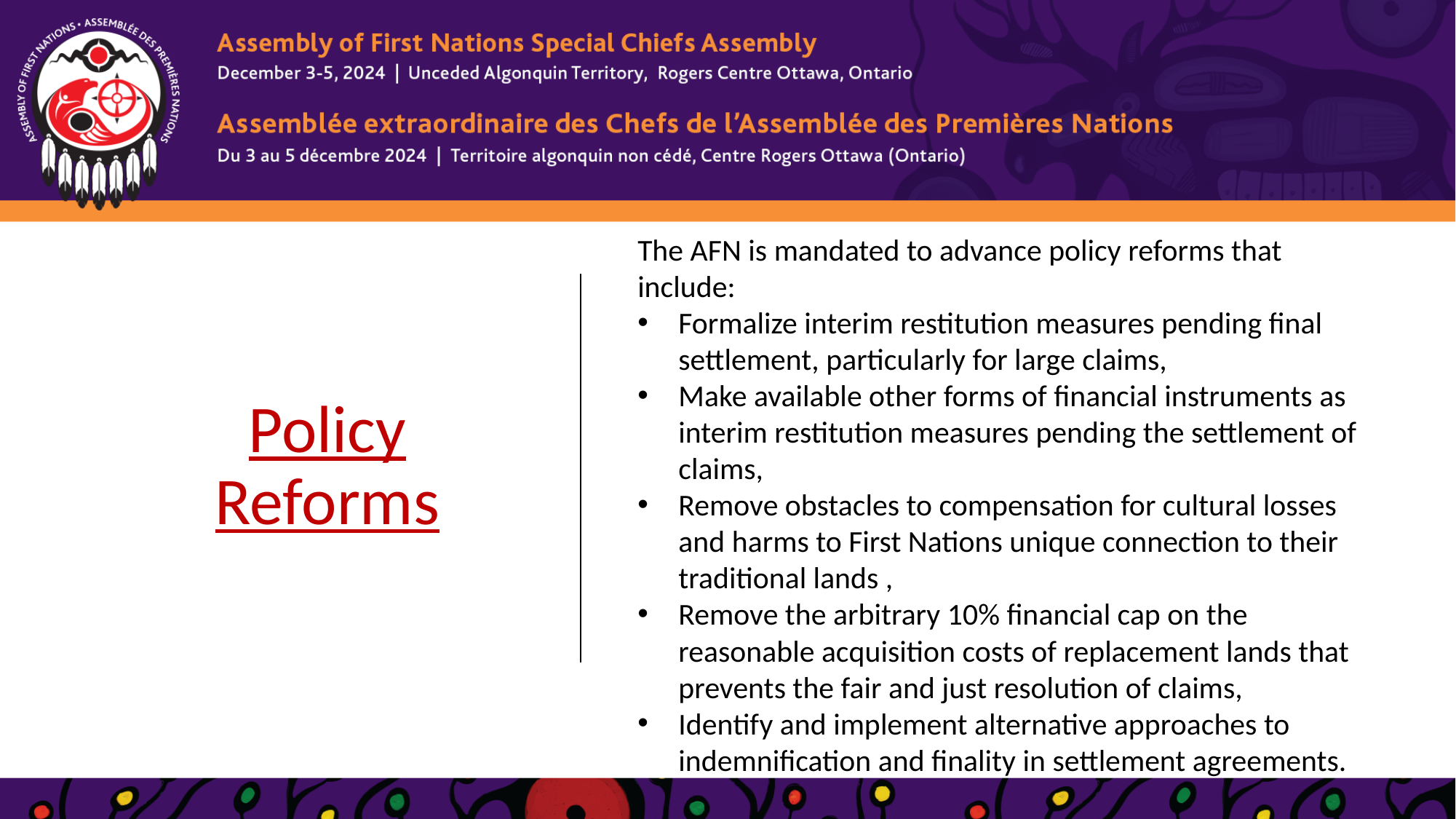

# Policy Reforms
The AFN is mandated to advance policy reforms that include:
Formalize interim restitution measures pending final settlement, particularly for large claims,
Make available other forms of financial instruments as interim restitution measures pending the settlement of claims,
Remove obstacles to compensation for cultural losses and harms to First Nations unique connection to their traditional lands ,
Remove the arbitrary 10% financial cap on the reasonable acquisition costs of replacement lands that prevents the fair and just resolution of claims,
Identify and implement alternative approaches to indemnification and finality in settlement agreements.